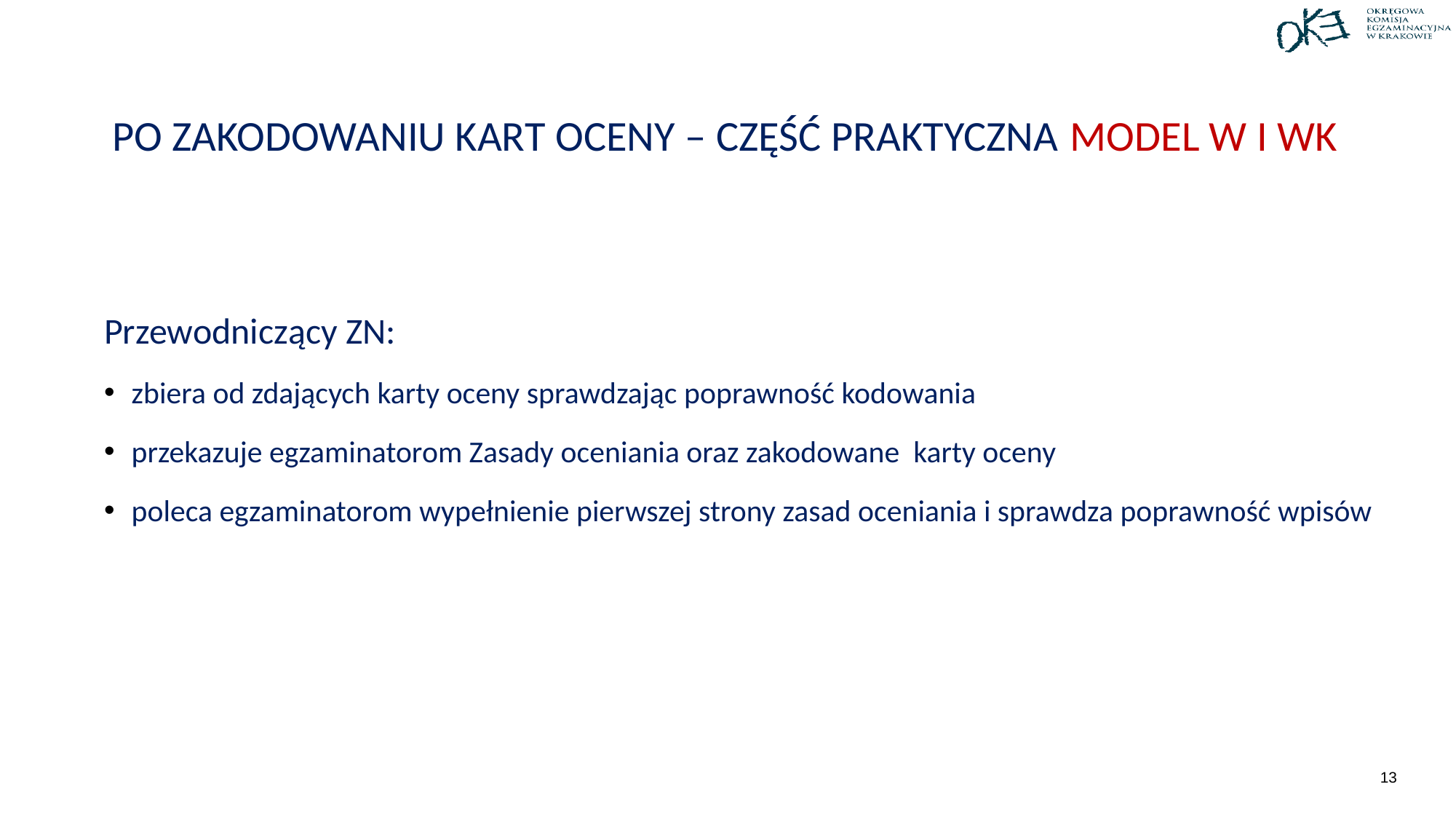

# Po zakodowaniu Kart oceny – część praktyczna Model w i wk
Przewodniczący ZN:
zbiera od zdających karty oceny sprawdzając poprawność kodowania
przekazuje egzaminatorom Zasady oceniania oraz zakodowane  karty oceny
poleca egzaminatorom wypełnienie pierwszej strony zasad oceniania i sprawdza poprawność wpisów
13